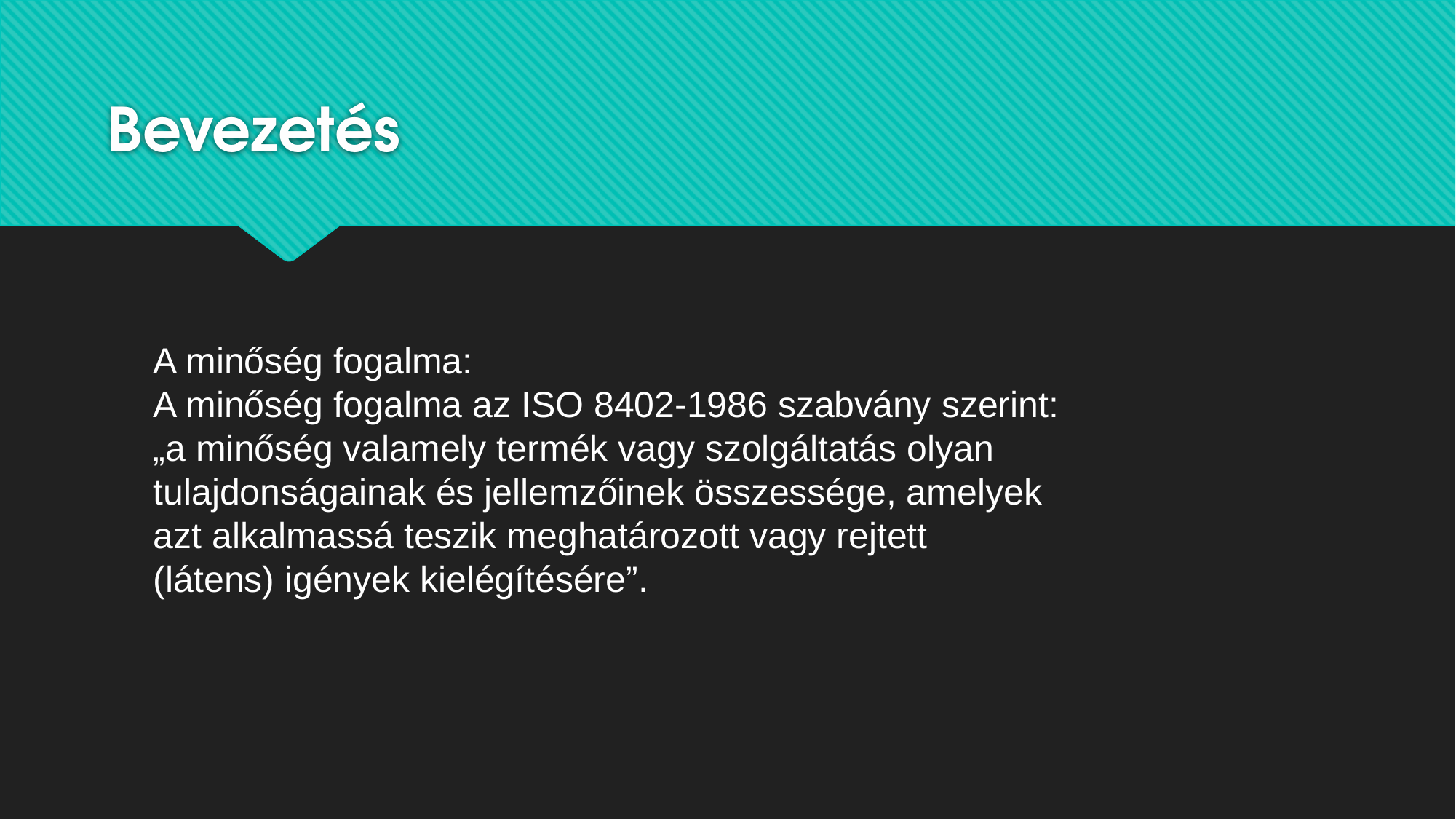

# Bevezetés
A minőség fogalma:
A minőség fogalma az ISO 8402-1986 szabvány szerint:
„a minőség valamely termék vagy szolgáltatás olyan
tulajdonságainak és jellemzőinek összessége, amelyek
azt alkalmassá teszik meghatározott vagy rejtett
(látens) igények kielégítésére”.